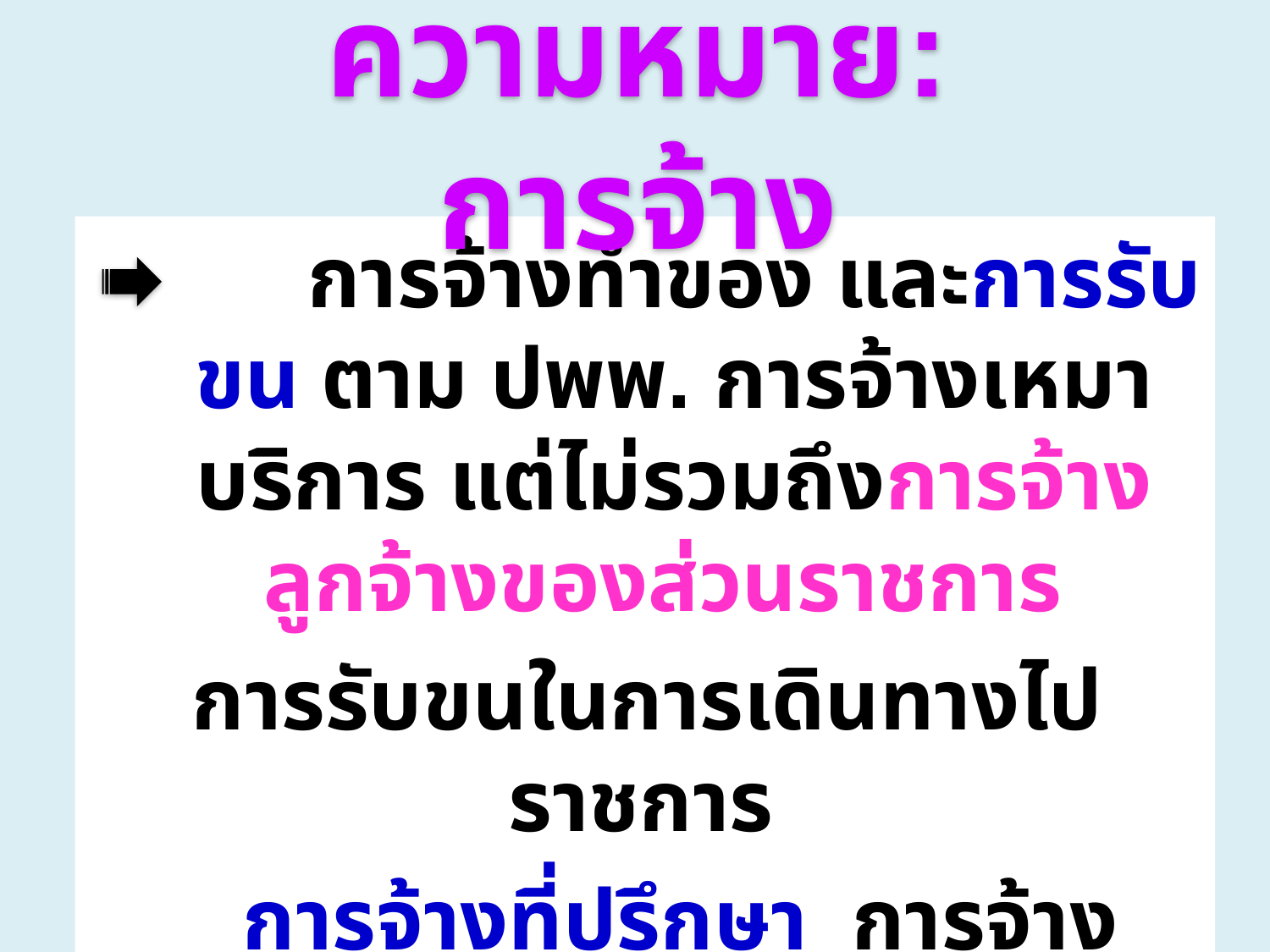

ความหมาย: การจ้าง
             การจ้างทำของ และการรับขน ตาม ปพพ. การจ้างเหมาบริการ แต่ไม่รวมถึงการจ้างลูกจ้างของส่วนราชการ
การรับขนในการเดินทางไปราชการ
   การจ้างที่ปรึกษา  การจ้างออกแบบ  ควบคุมงาน และการจ้างแรงงาน